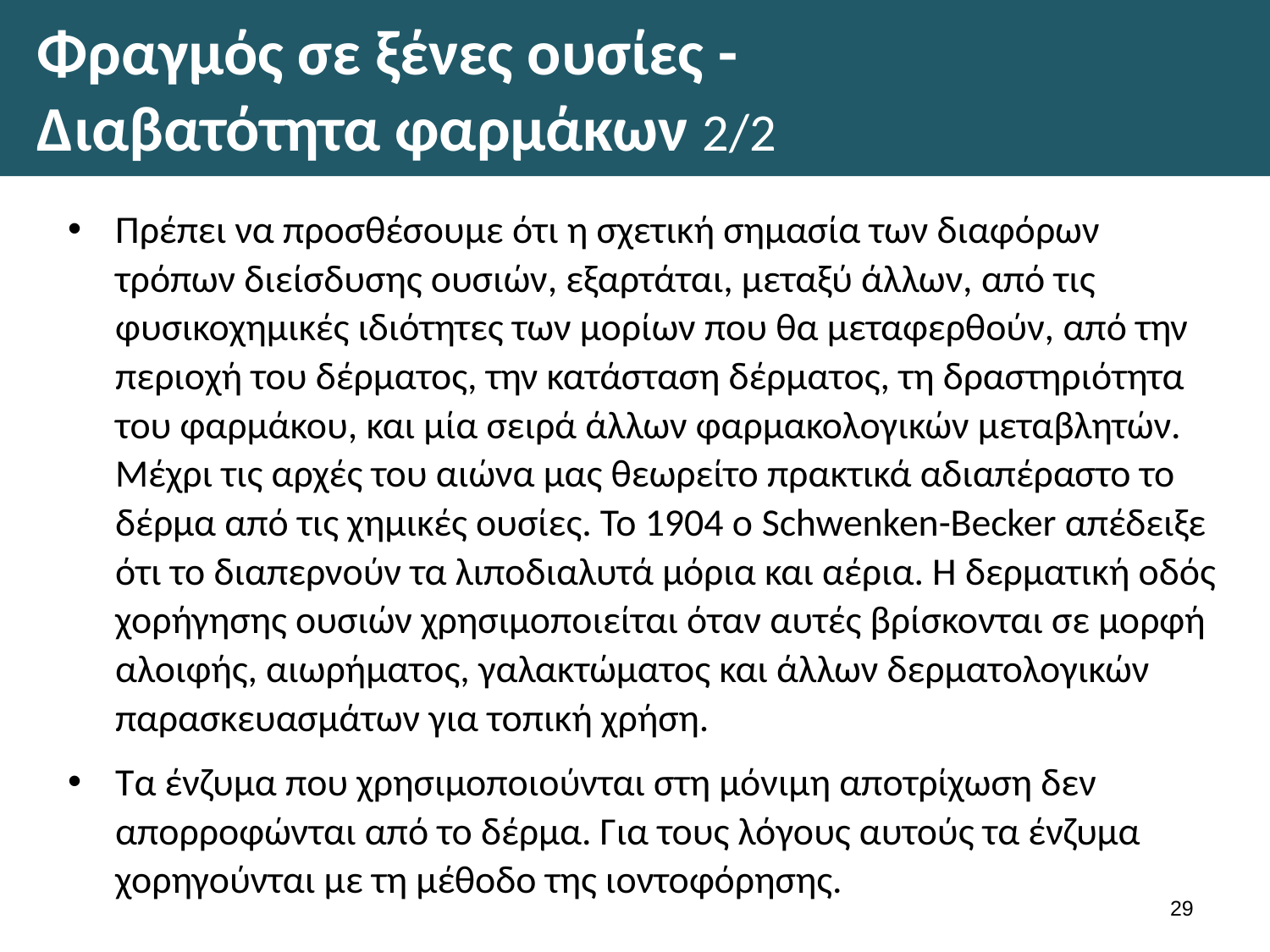

# Φραγμός σε ξένες ουσίες - Διαβατότητα φαρμάκων 2/2
Πρέπει να προσθέσουμε ότι η σχετική σημασία των διαφόρων τρόπων διείσδυσης ουσιών, εξαρτάται, μεταξύ άλλων, από τις φυσικοχημικές ιδιότητες των μορίων που θα μεταφερθούν, από την περιοχή του δέρματος, την κατάσταση δέρματος, τη δραστηριότητα του φαρμάκου, και μία σειρά άλλων φαρμακολογικών μεταβλητών. Μέχρι τις αρχές του αιώνα μας θεωρείτο πρακτικά αδιαπέραστο το δέρμα από τις χημικές ουσίες. Το 1904 ο Schwenken-Becker απέδειξε ότι το διαπερνούν τα λιποδιαλυτά μόρια και αέρια. Η δερματική οδός χορήγησης ουσιών χρησιμοποιείται όταν αυτές βρίσκονται σε μορφή αλοιφής, αιωρήματος, γαλακτώματος και άλλων δερματολογικών παρασκευασμάτων για τοπική χρήση.
Τα ένζυμα που χρησιμοποιούνται στη μόνιμη αποτρίχωση δεν απορροφώνται από το δέρμα. Για τους λόγους αυτούς τα ένζυμα χορηγούνται με τη μέθοδο της ιοντοφόρησης.
29